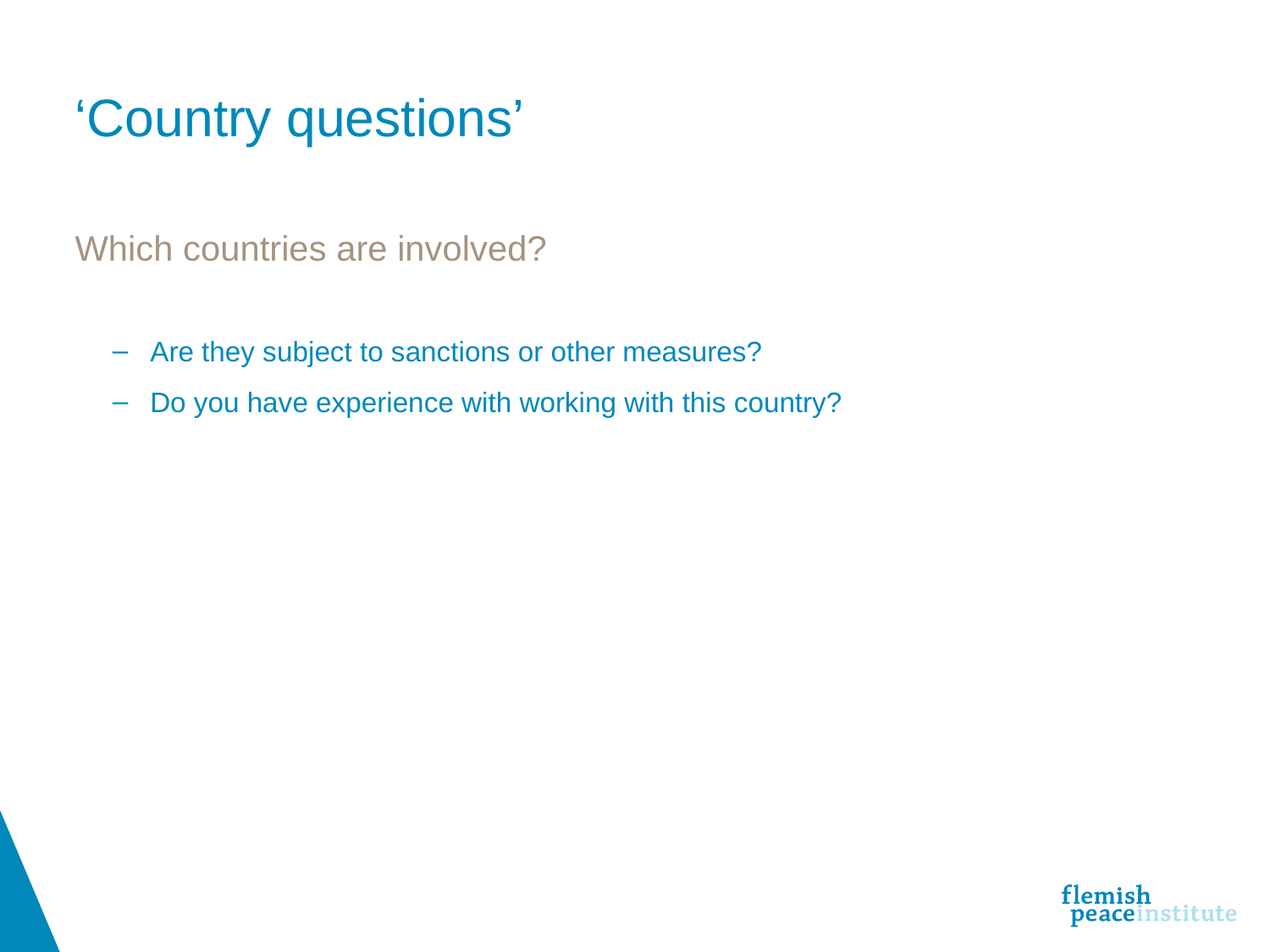

‘Country questions’

Which countries are involved?

Are they subject to sanctions or other measures?
Do you have experience with working with this country?